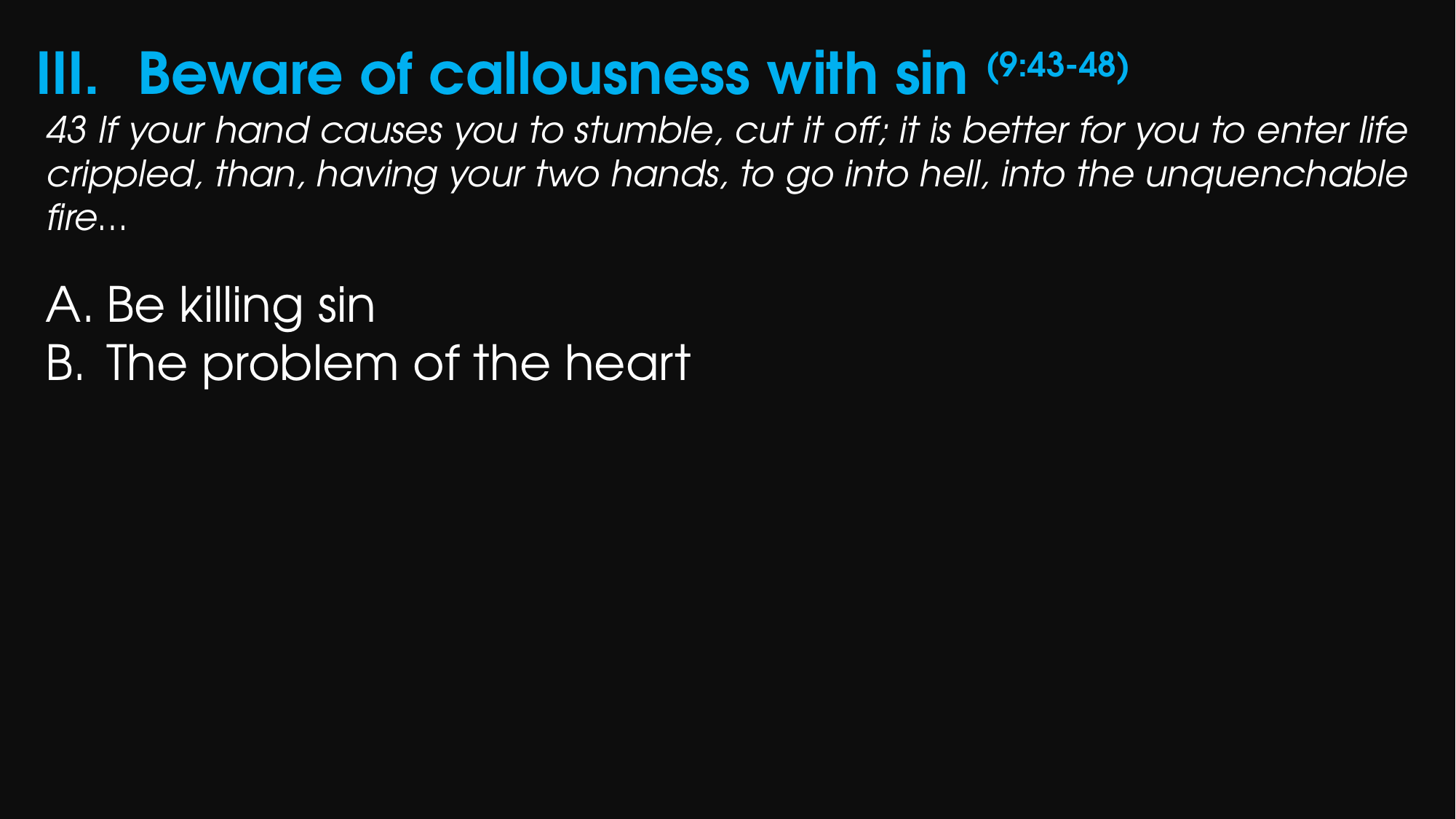

Beware of callousness with sin (9:43-48)
43 If your hand causes you to stumble, cut it off; it is better for you to enter life crippled, than, having your two hands, to go into hell, into the unquenchable fire…
Be killing sin
The problem of the heart